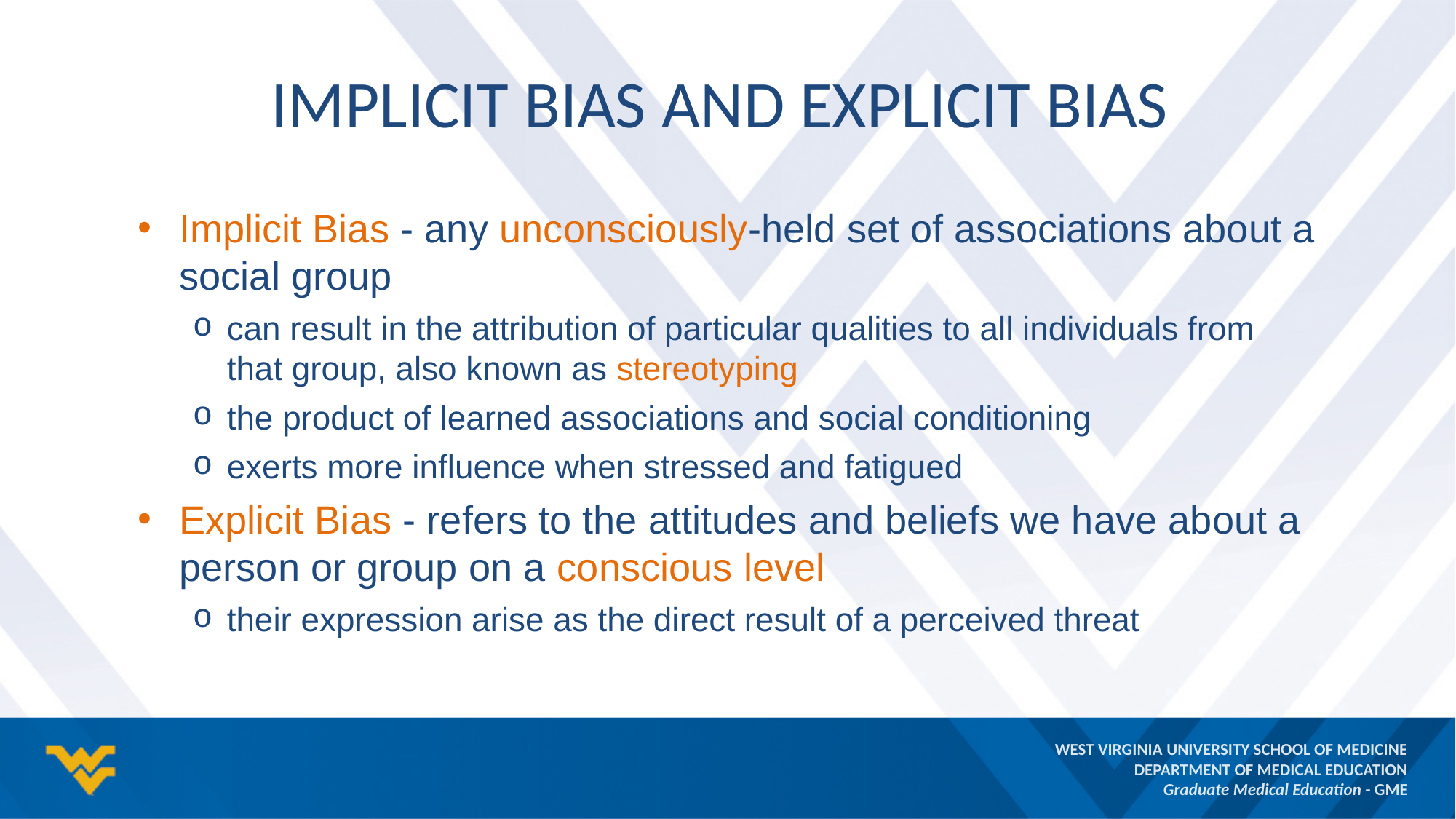

# Implicit Bias and explicit bias
Implicit Bias - any unconsciously-held set of associations about a social group
can result in the attribution of particular qualities to all individuals from that group, also known as stereotyping
the product of learned associations and social conditioning
exerts more influence when stressed and fatigued
Explicit Bias - refers to the attitudes and beliefs we have about a person or group on a conscious level
their expression arise as the direct result of a perceived threat